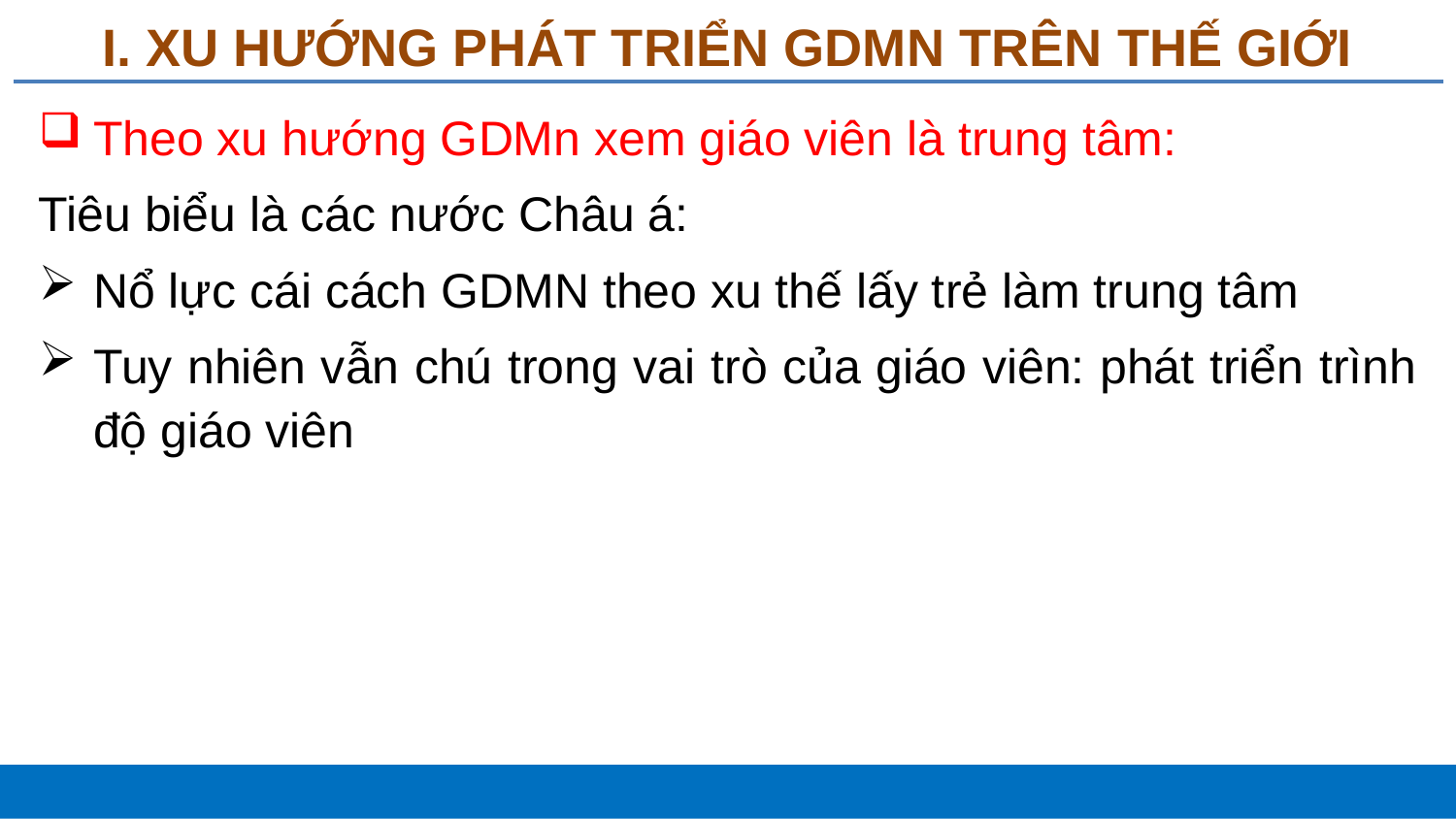

# I. XU HƯỚNG PHÁT TRIỂN GDMN TRÊN THẾ GIỚI
Theo xu hướng GDMn xem giáo viên là trung tâm:
Tiêu biểu là các nước Châu á:
Nổ lực cái cách GDMN theo xu thế lấy trẻ làm trung tâm
Tuy nhiên vẫn chú trong vai trò của giáo viên: phát triển trình độ giáo viên